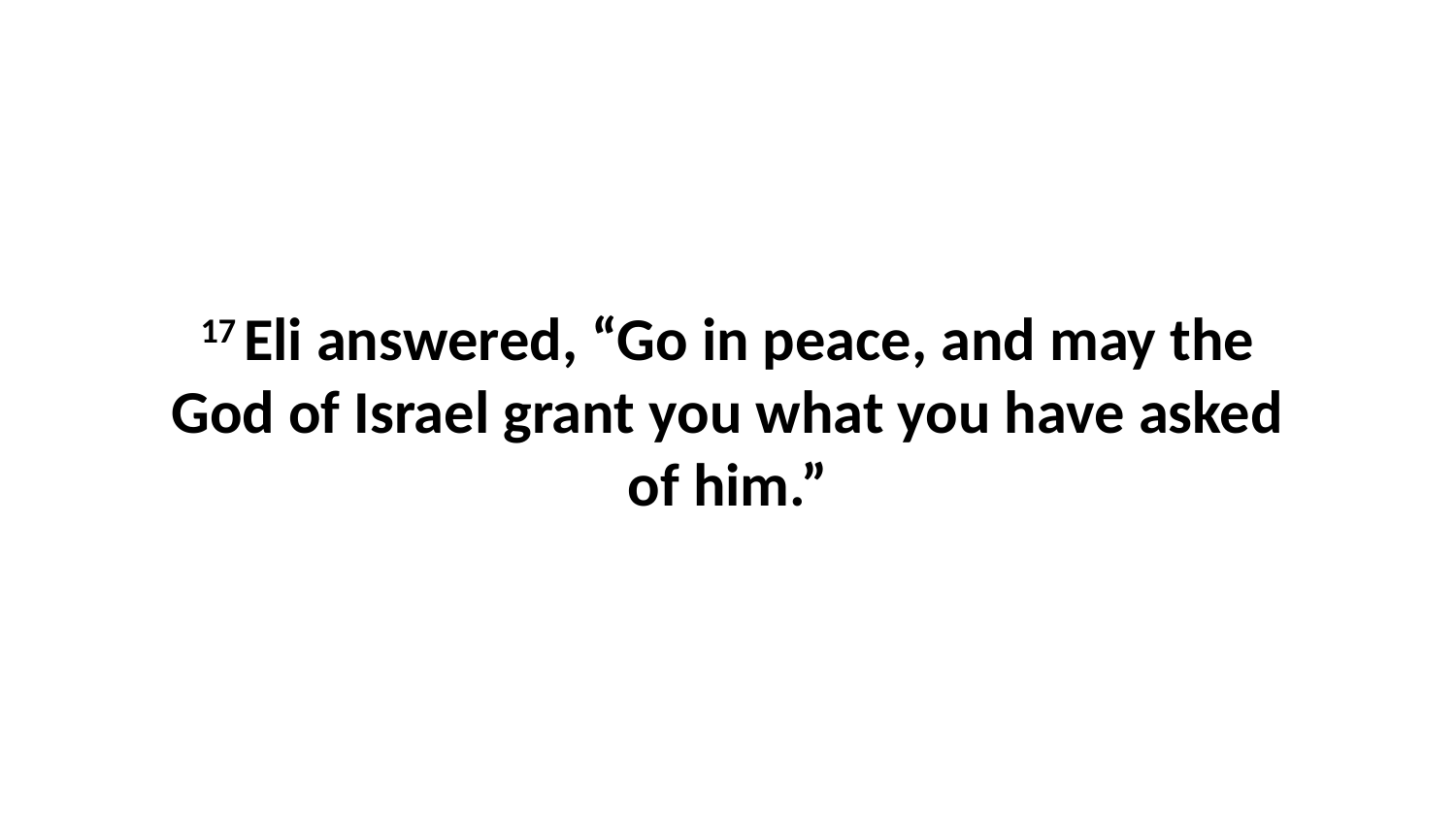

17 Eli answered, “Go in peace, and may the God of Israel grant you what you have asked of him.”